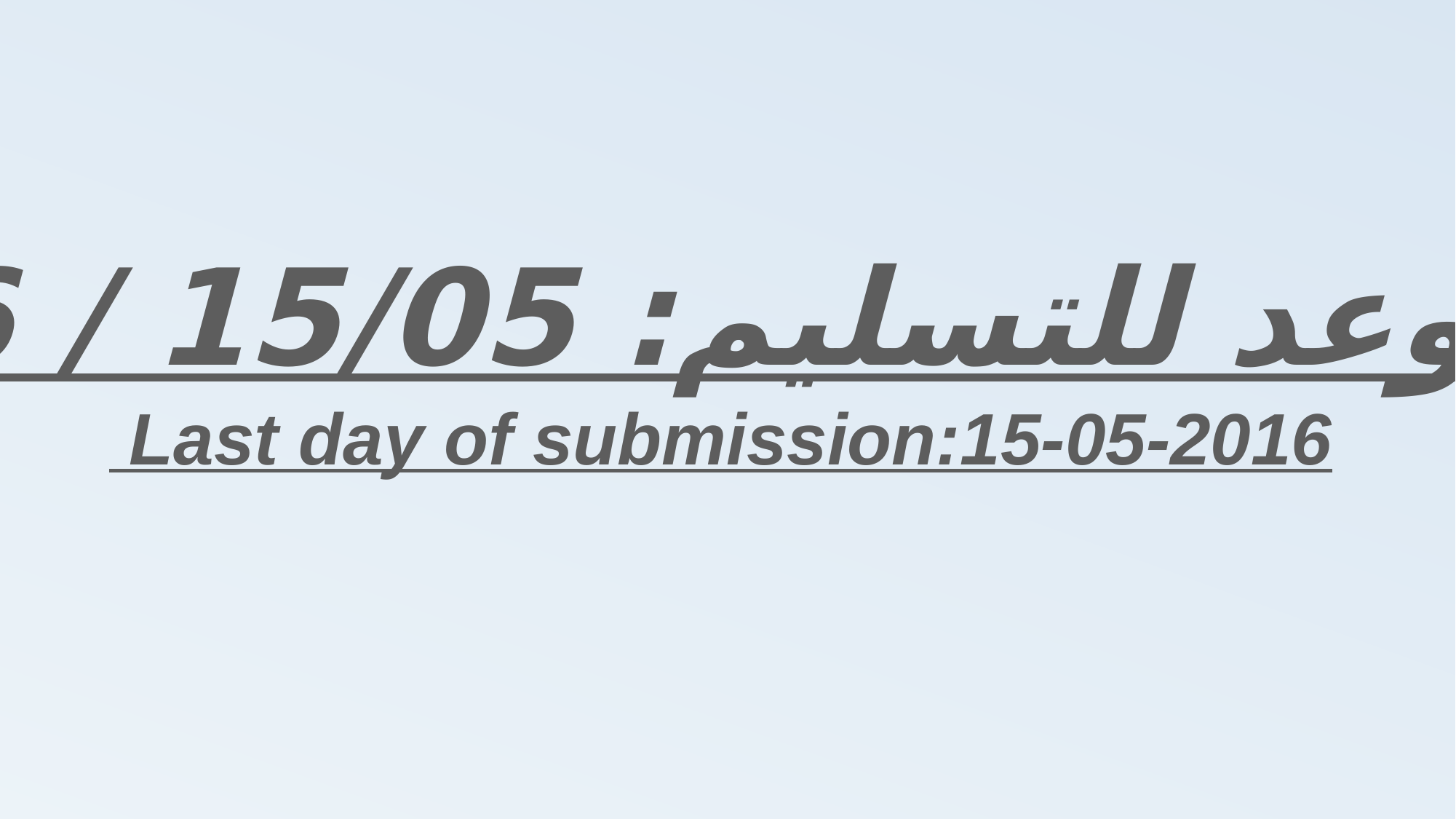

أخر موعد للتسليم: 15/05 / 2016
Last day of submission:15-05-2016